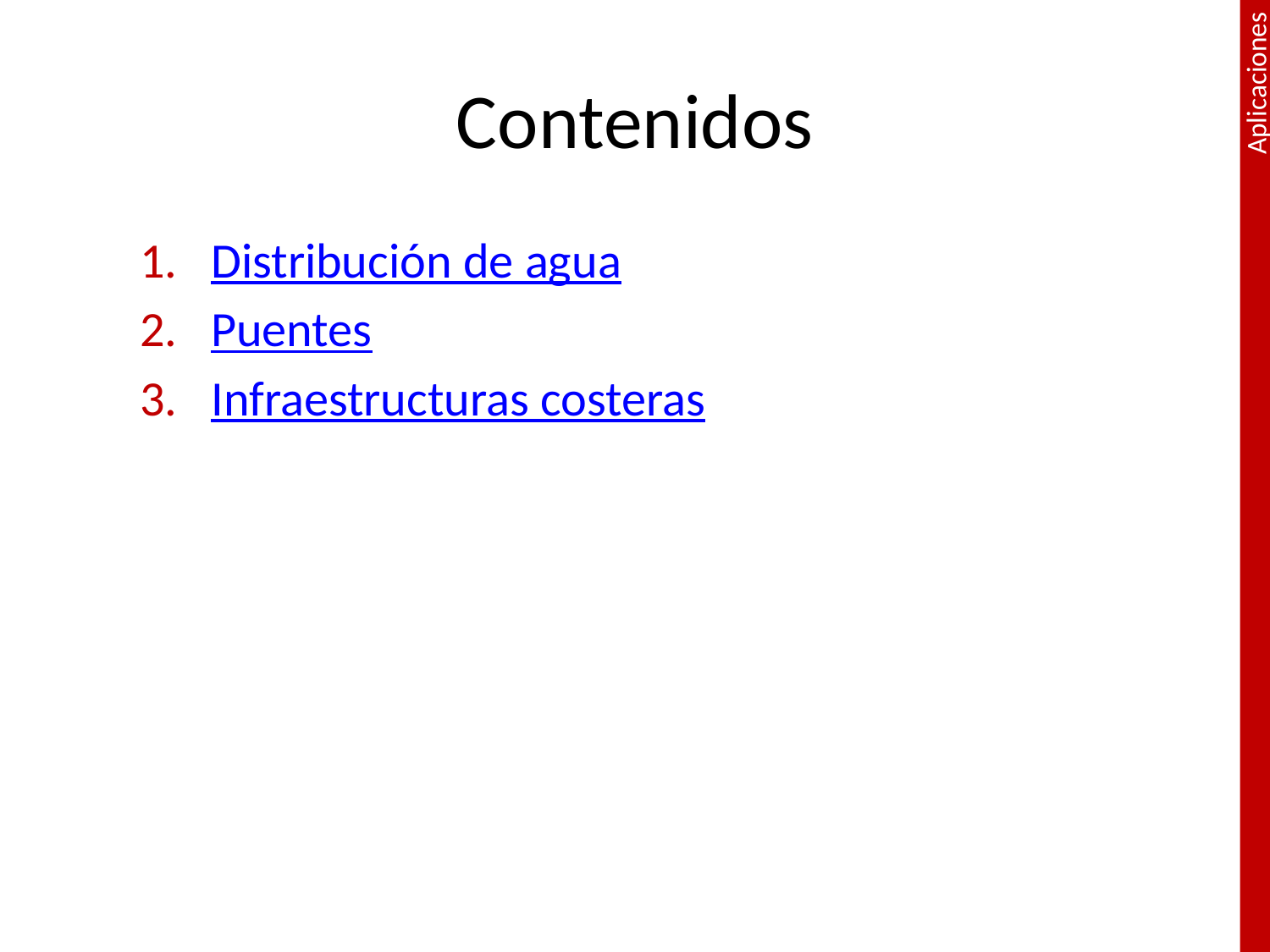

# Contenidos
Distribución de agua
Puentes
Infraestructuras costeras

2